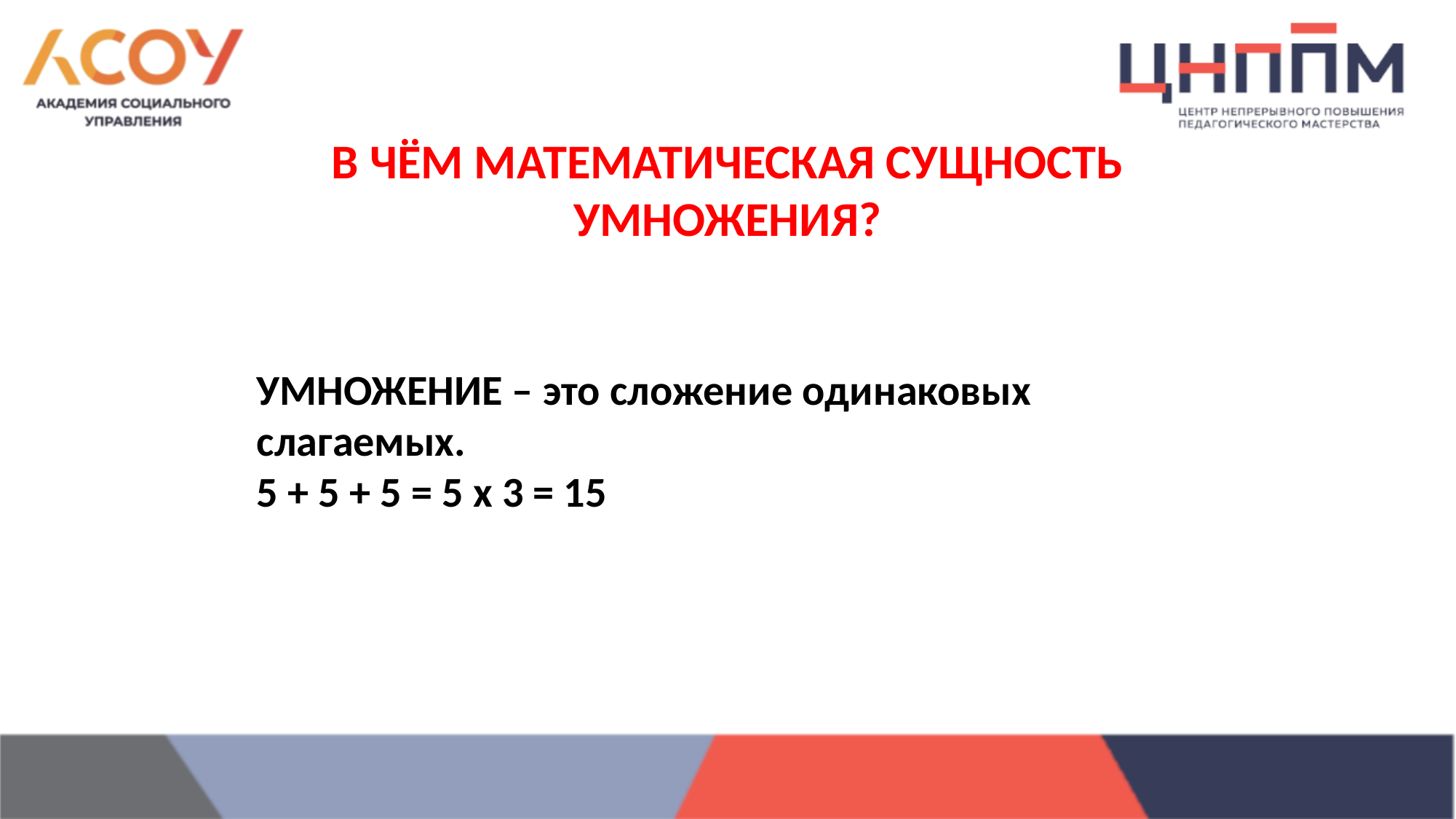

В ЧЁМ МАТЕМАТИЧЕСКАЯ СУЩНОСТЬ УМНОЖЕНИЯ?

УМНОЖЕНИЕ – это сложение одинаковых слагаемых.
5 + 5 + 5 = 5 х 3 = 15